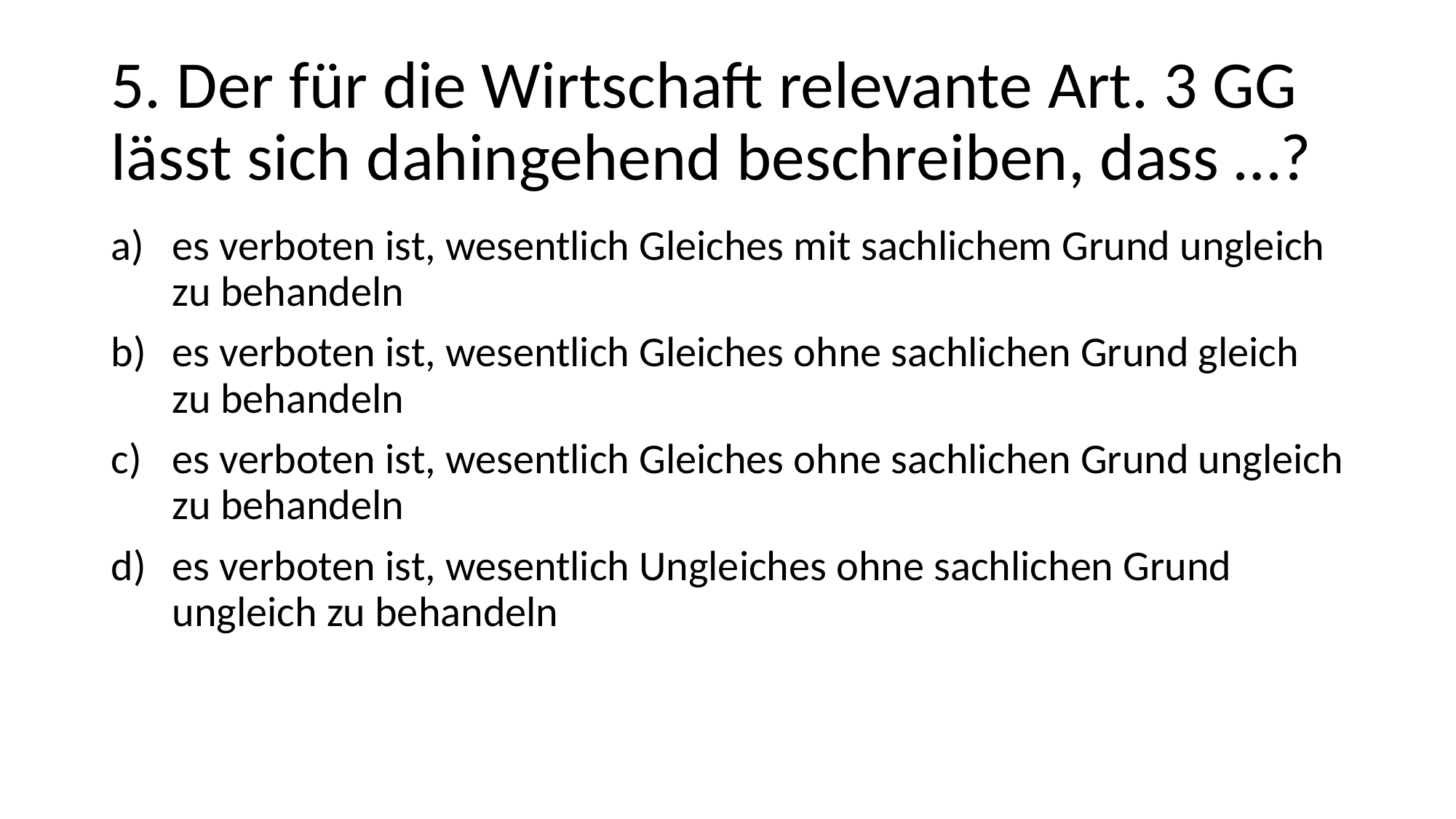

# 5. Der für die Wirtschaft relevante Art. 3 GG lässt sich dahingehend beschreiben, dass …?
es verboten ist, wesentlich Gleiches mit sachlichem Grund ungleich zu behandeln
es verboten ist, wesentlich Gleiches ohne sachlichen Grund gleich zu behandeln
es verboten ist, wesentlich Gleiches ohne sachlichen Grund ungleich zu behandeln
es verboten ist, wesentlich Ungleiches ohne sachlichen Grund ungleich zu behandeln